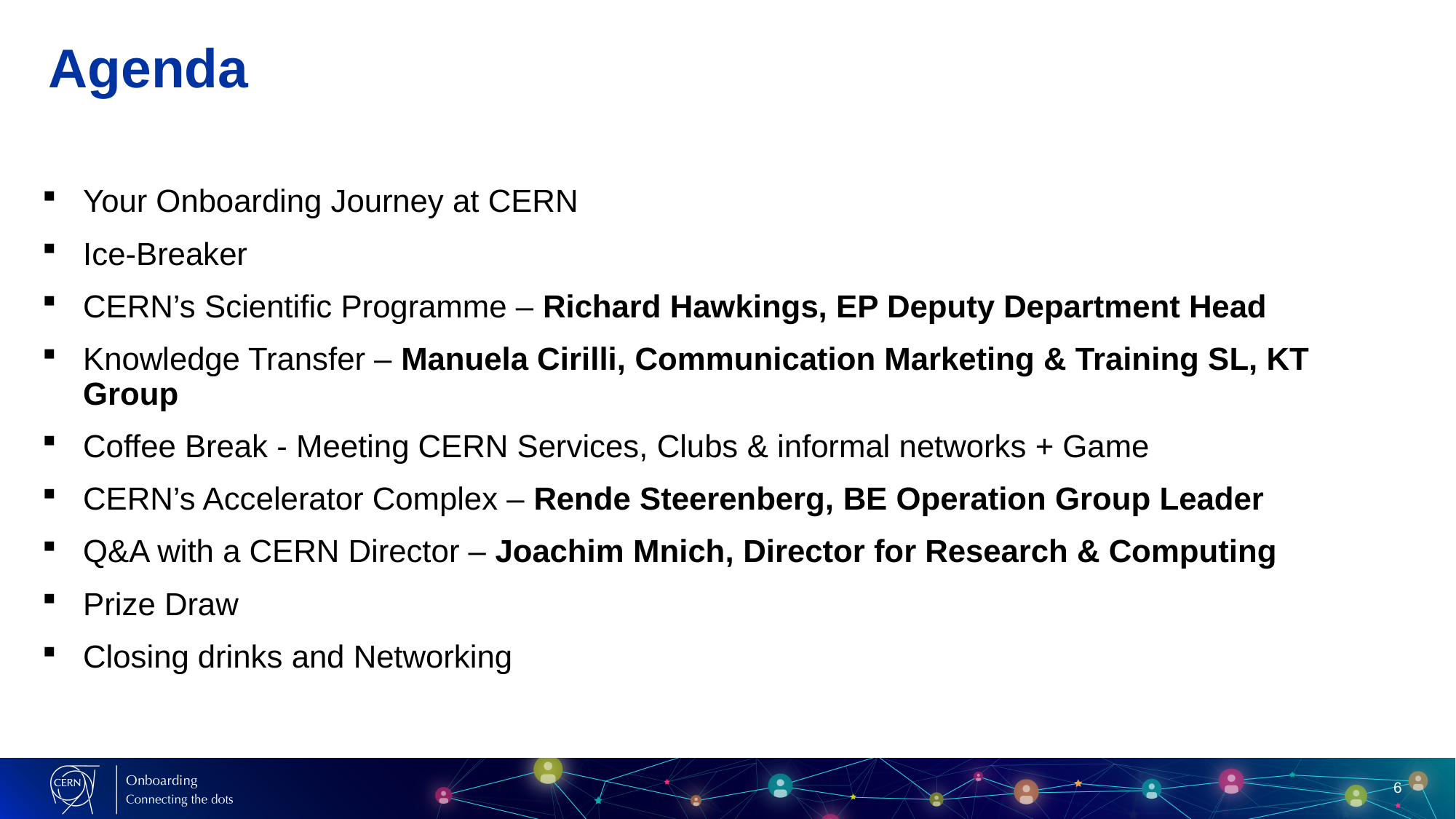

# Agenda
Your Onboarding Journey at CERN
Ice-Breaker
CERN’s Scientific Programme – Richard Hawkings, EP Deputy Department Head
Knowledge Transfer – Manuela Cirilli, Communication Marketing & Training SL, KT Group
Coffee Break - Meeting CERN Services, Clubs & informal networks + Game
CERN’s Accelerator Complex – Rende Steerenberg, BE Operation Group Leader
Q&A with a CERN Director – Joachim Mnich, Director for Research & Computing
Prize Draw
Closing drinks and Networking
6